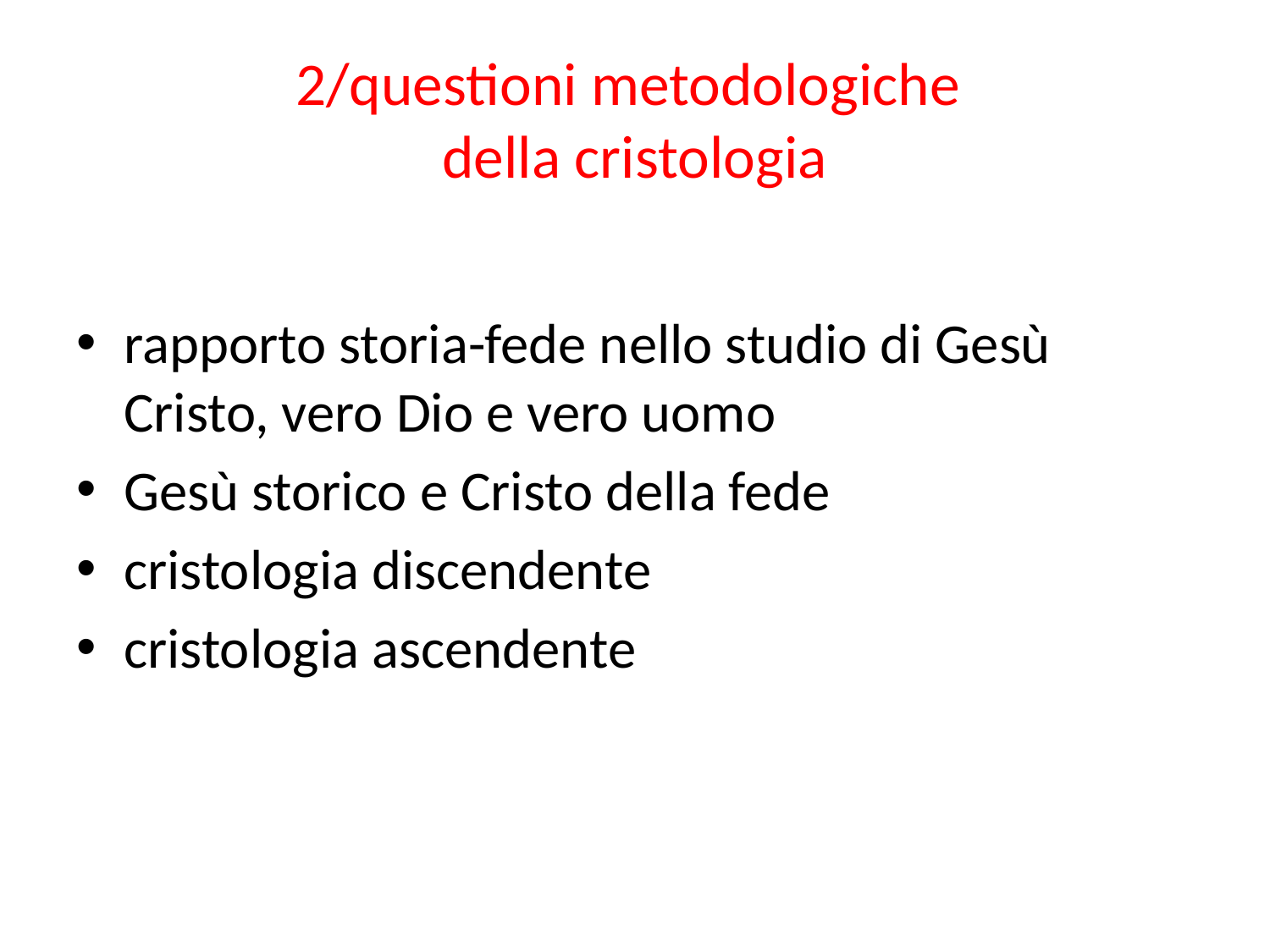

# 2/questioni metodologiche della cristologia

rapporto storia-fede nello studio di Gesù Cristo, vero Dio e vero uomo
Gesù storico e Cristo della fede
cristologia discendente
cristologia ascendente